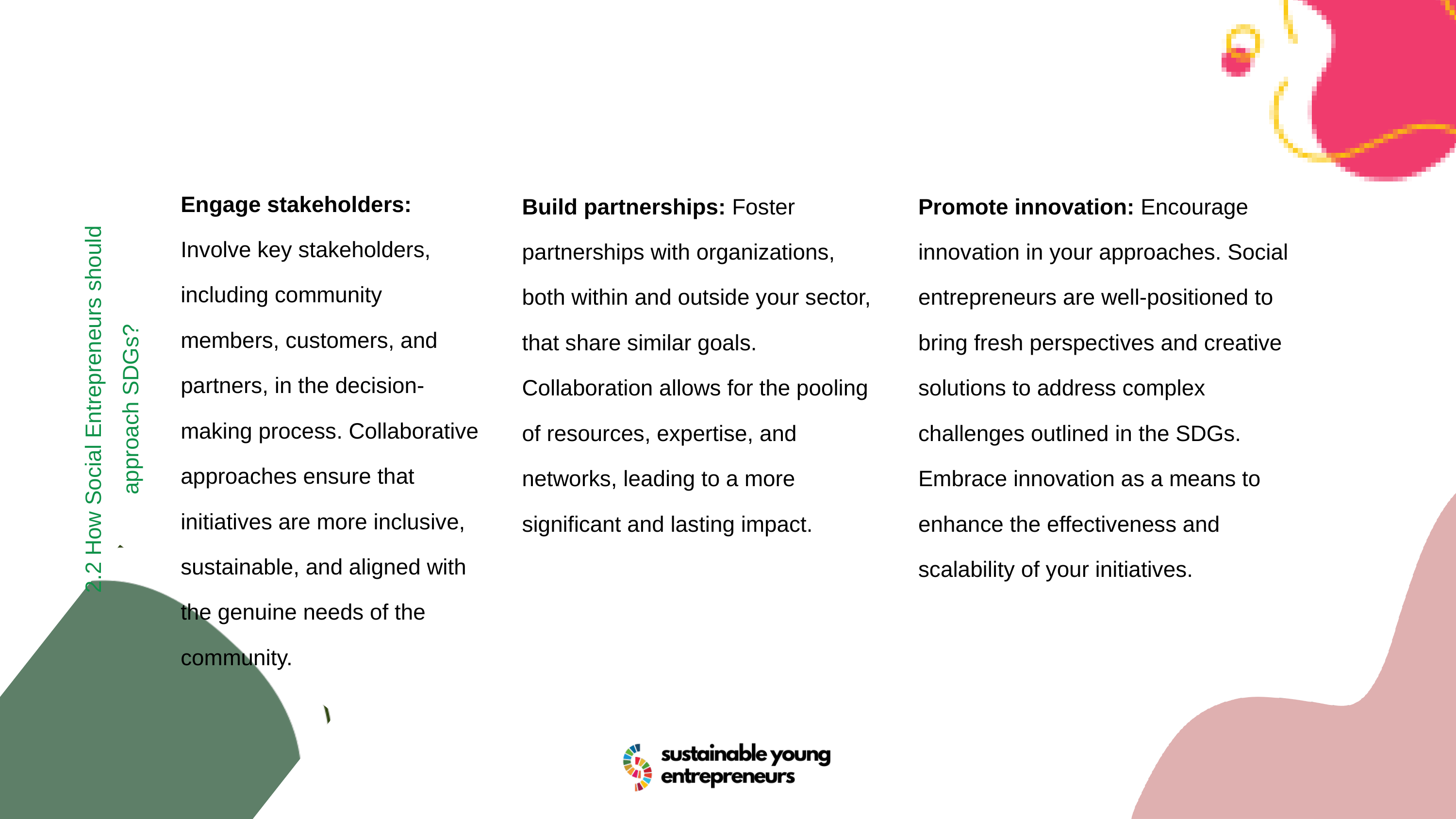

Engage stakeholders: Involve key stakeholders, including community members, customers, and partners, in the decision-making process. Collaborative approaches ensure that initiatives are more inclusive, sustainable, and aligned with the genuine needs of the community.
Build partnerships: Foster partnerships with organizations, both within and outside your sector, that share similar goals. Collaboration allows for the pooling of resources, expertise, and networks, leading to a more significant and lasting impact.
Promote innovation: Encourage innovation in your approaches. Social entrepreneurs are well-positioned to bring fresh perspectives and creative solutions to address complex challenges outlined in the SDGs. Embrace innovation as a means to enhance the effectiveness and scalability of your initiatives.
2.2 How Social Entrepreneurs should approach SDGs?